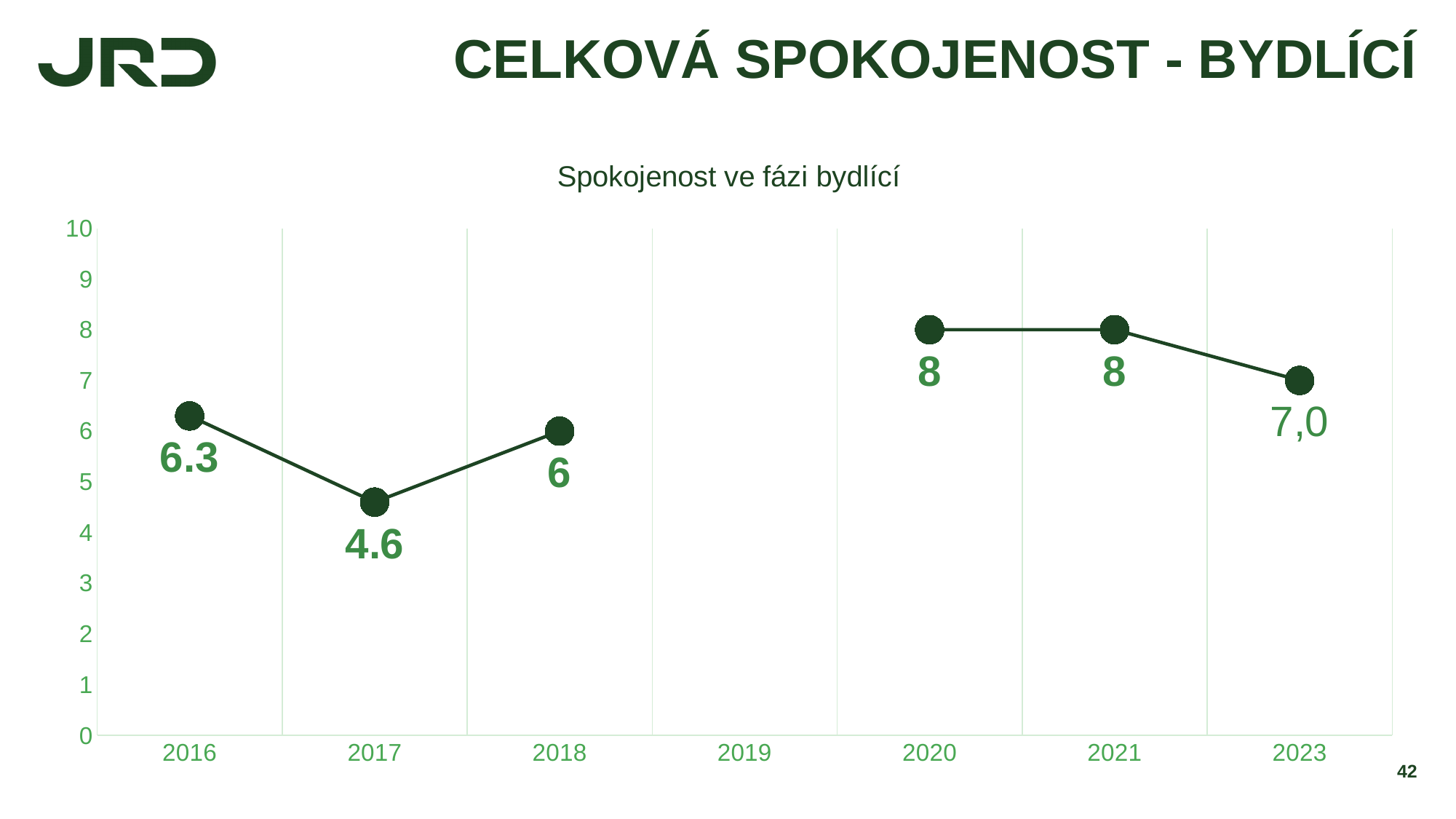

# CELKOVÁ SPOKOJENOST - BYDLÍCÍ

### Chart: Spokojenost ve fázi bydlící

| Category | Celková spokojenost |
|---|---|
| 2016 | 6.3 |
| 2017 | 4.6 |
| 2018 | 6.0 |
| 2019 | None |
| 2020 | 8.0 |
| 2021 | 8.0 |
| 2023 | 7.0 |
42